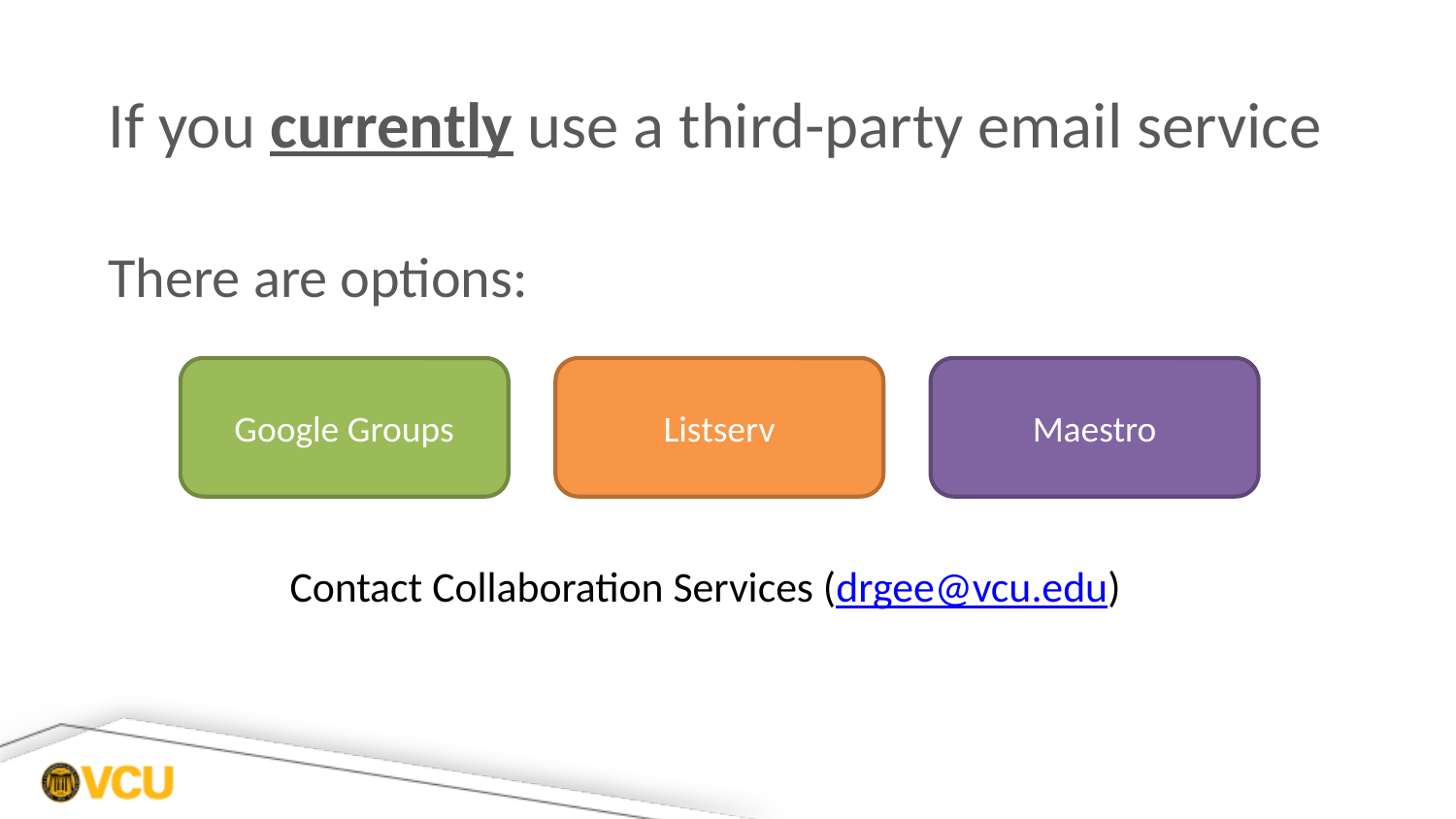

# If you currently use a third-party email service
There are options:
Listserv
Google Groups
Maestro
Contact Collaboration Services (drgee@vcu.edu)